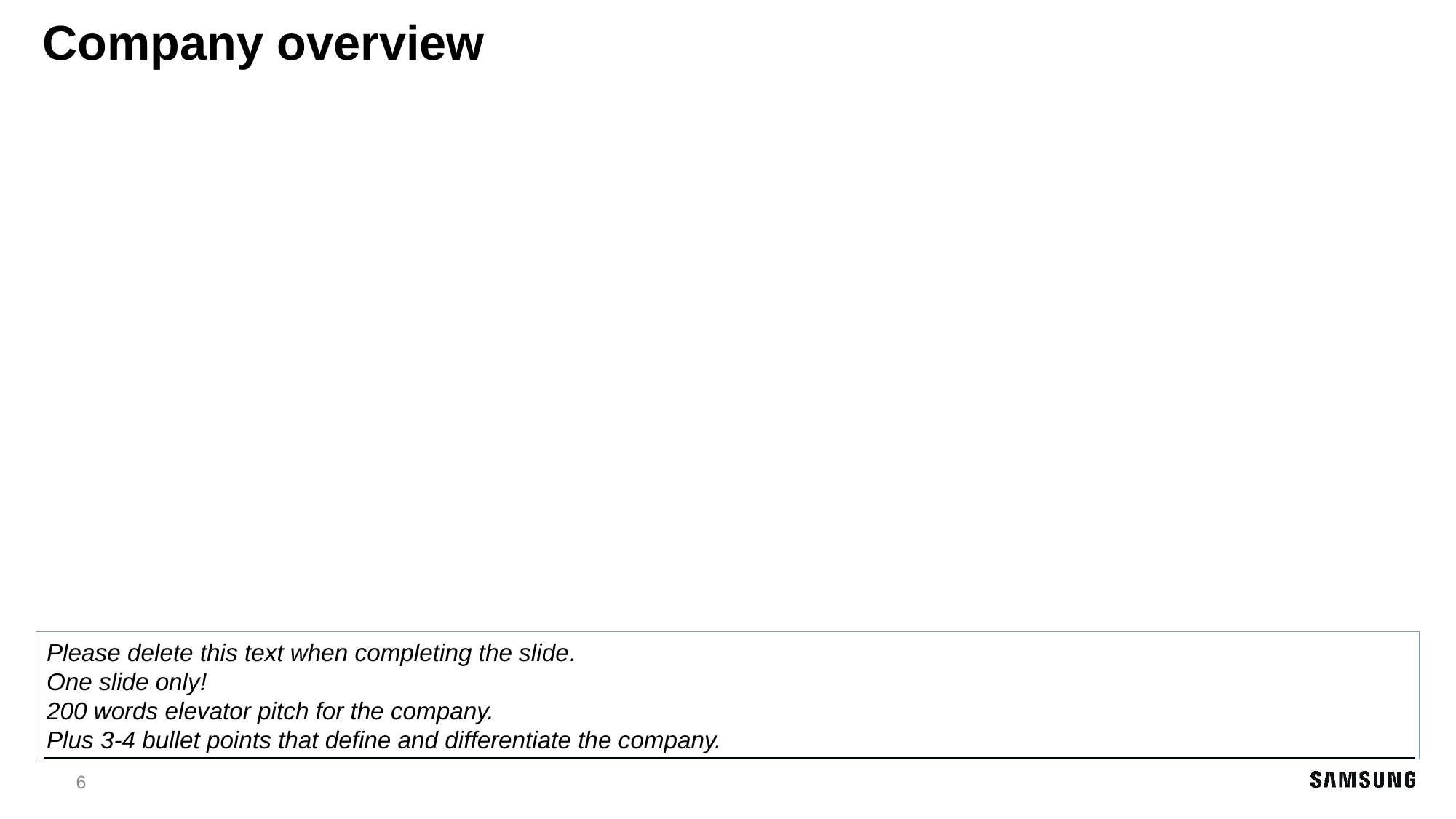

# Company overview

Please delete this text when completing the slide.
One slide only!
200 words elevator pitch for the company.
Plus 3-4 bullet points that define and differentiate the company.
6